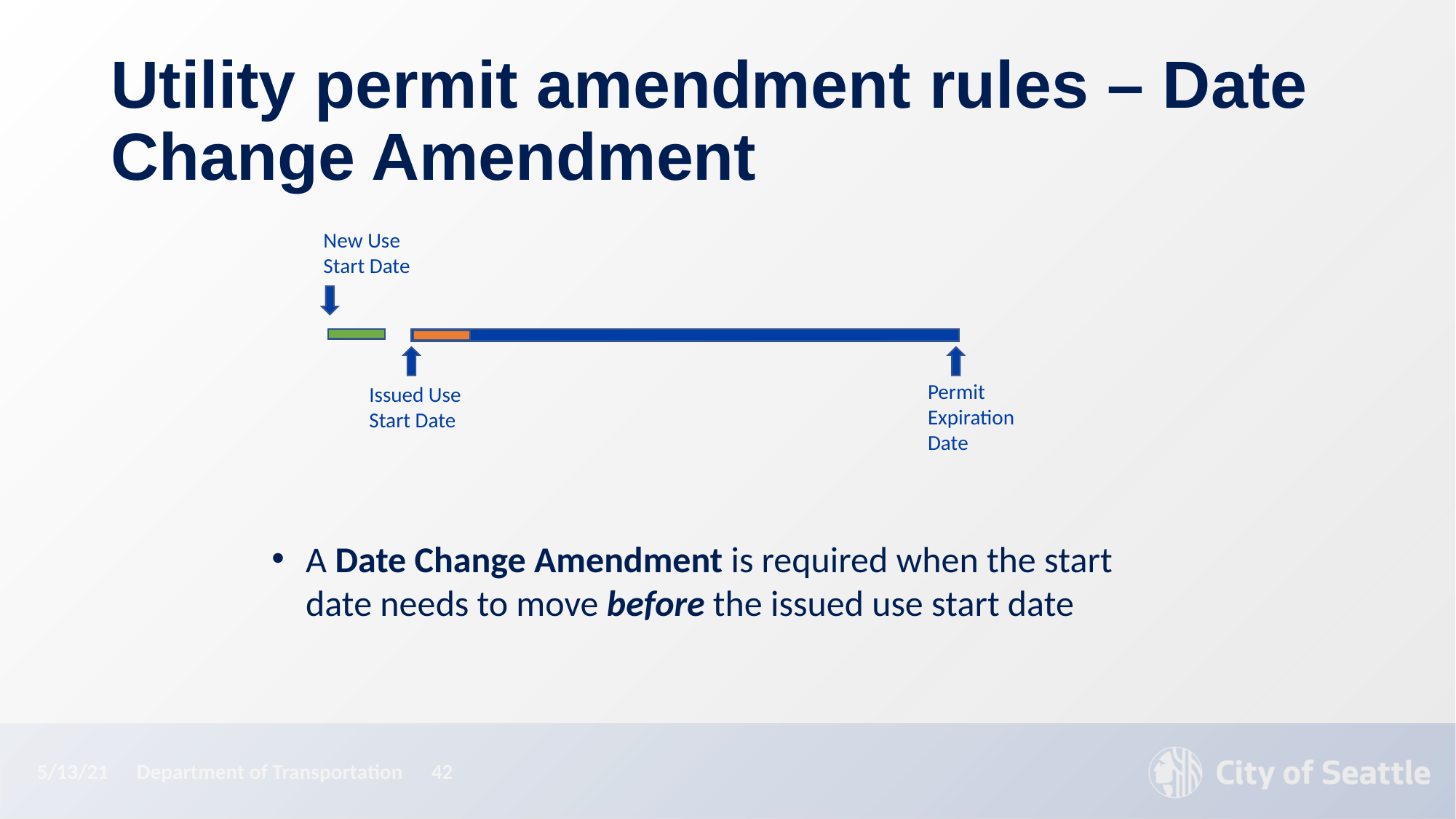

# Utility permit amendment rules – Date Change Amendment
New Use Start Date

Permit Expiration Date
Issued Use Start Date
A Date Change Amendment is required when the start date needs to move before the issued use start date